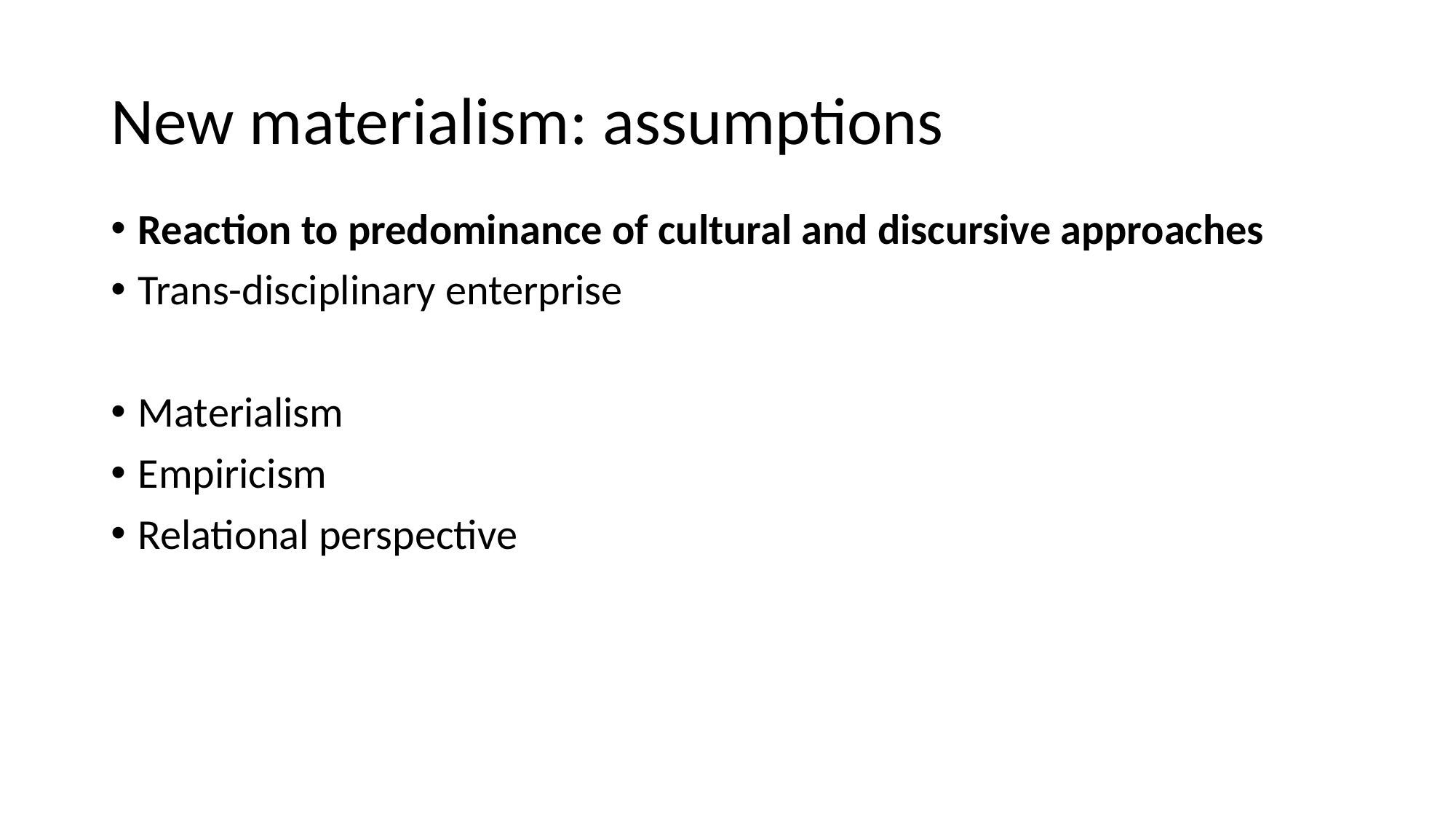

# New materialism: assumptions
Reaction to predominance of cultural and discursive approaches
Trans-disciplinary enterprise

Materialism
Empiricism
Relational perspective